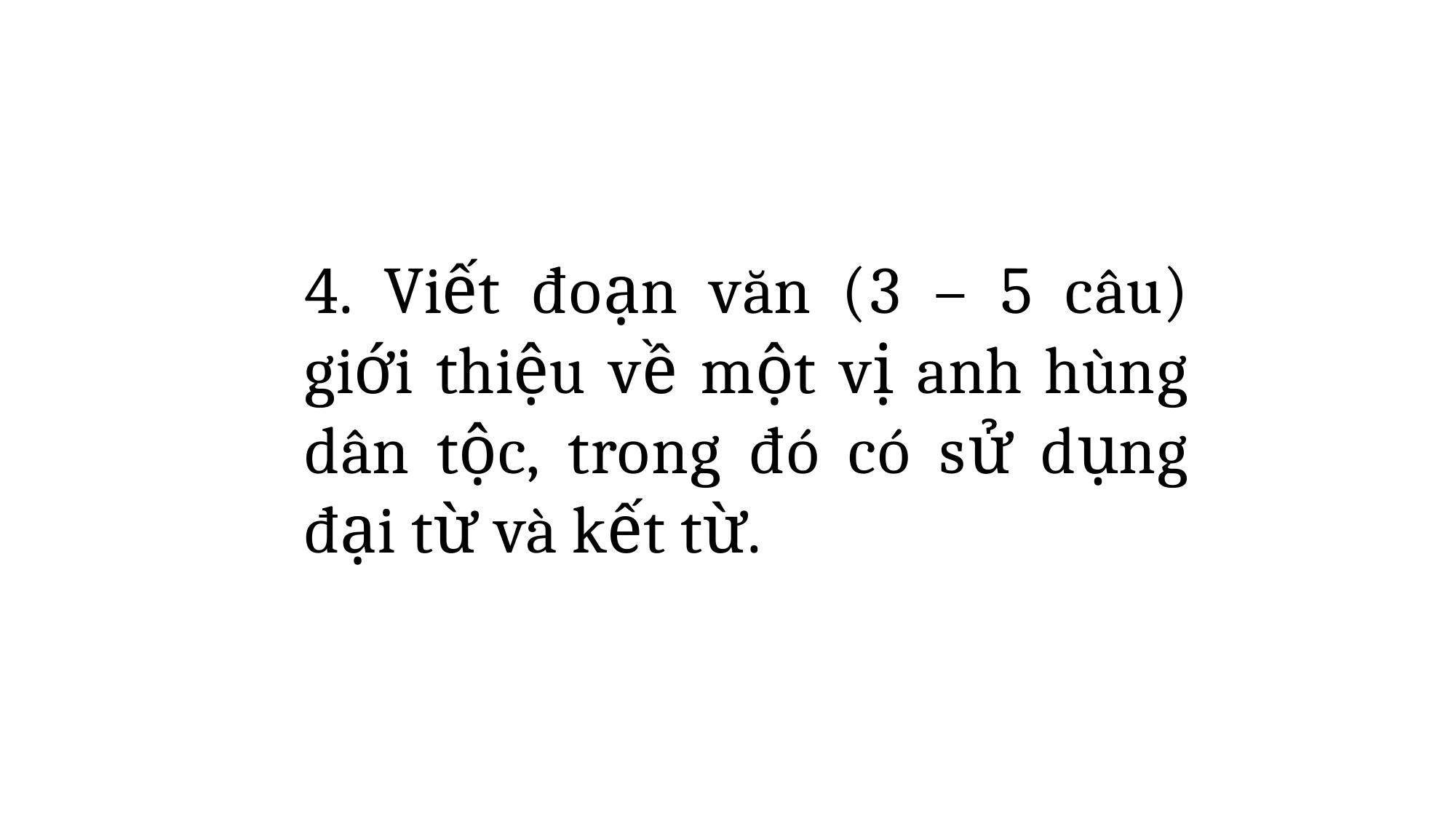

4. Viết đoạn văn (3 – 5 câu) giới thiệu về một vị anh hùng dân tộc, trong đó có sử dụng đại từ và kết từ.